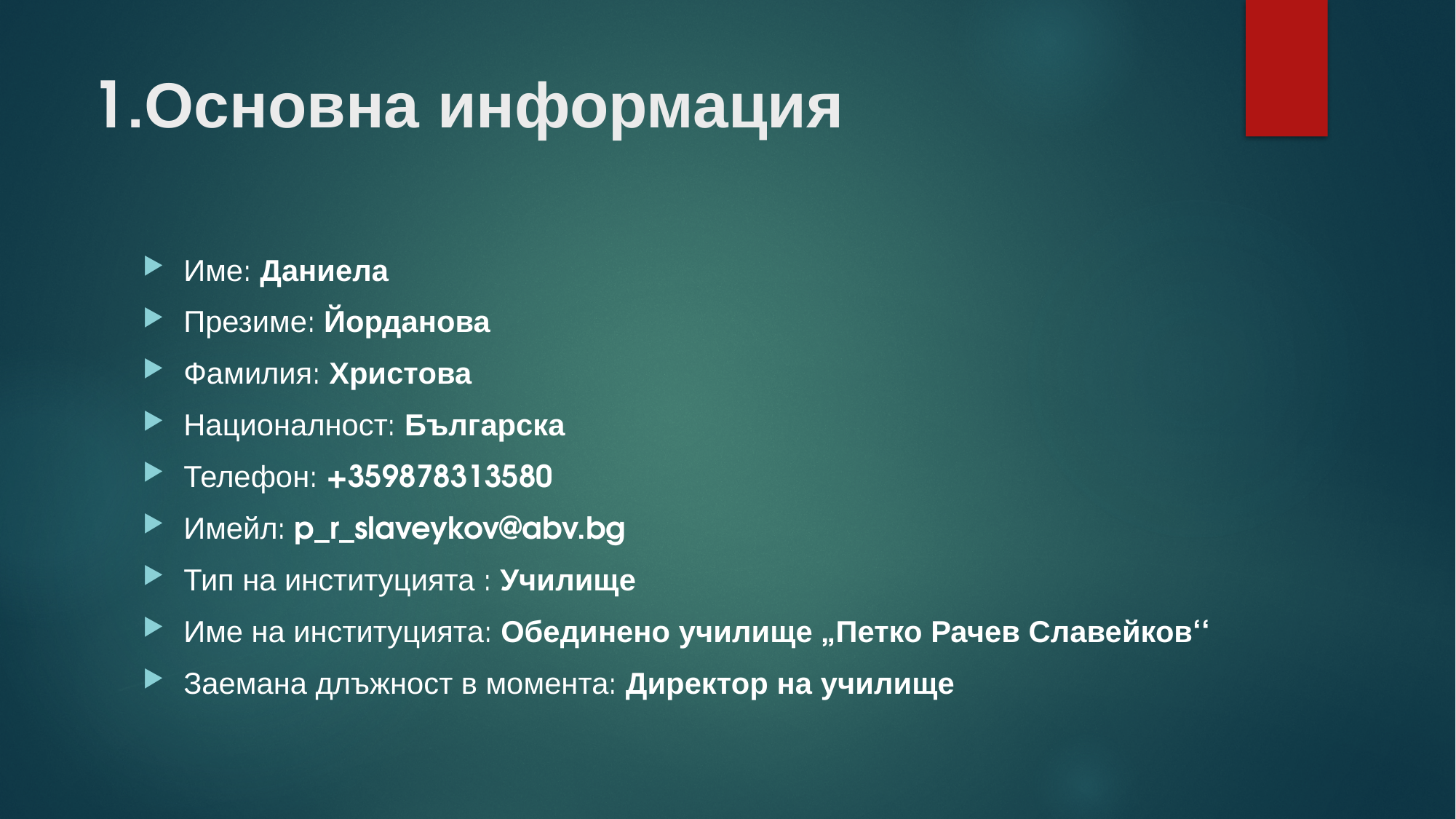

# 1.Основна информация
Име: Даниела
Презиме: Йорданова
Фамилия: Христова
Националност: Българска
Телефон: +359878313580
Имейл: p_r_slaveykov@abv.bg
Тип на институцията : Училище
Име на институцията: Обединено училище „Петко Рачев Славейков‘‘
Заемана длъжност в момента: Директор на училище